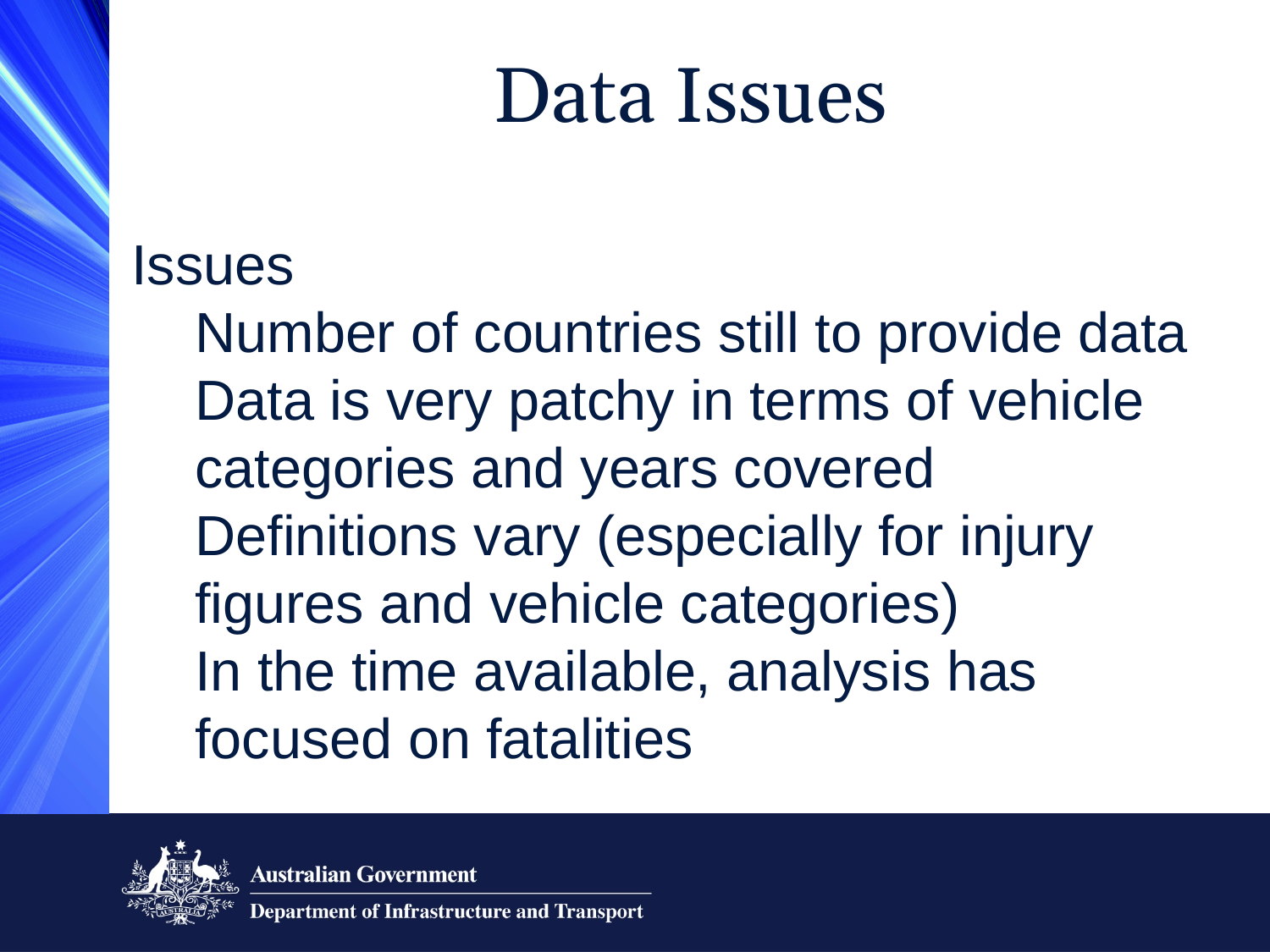

Data Issues
Issues
Number of countries still to provide data
Data is very patchy in terms of vehicle categories and years covered
Definitions vary (especially for injury figures and vehicle categories)
In the time available, analysis has focused on fatalities